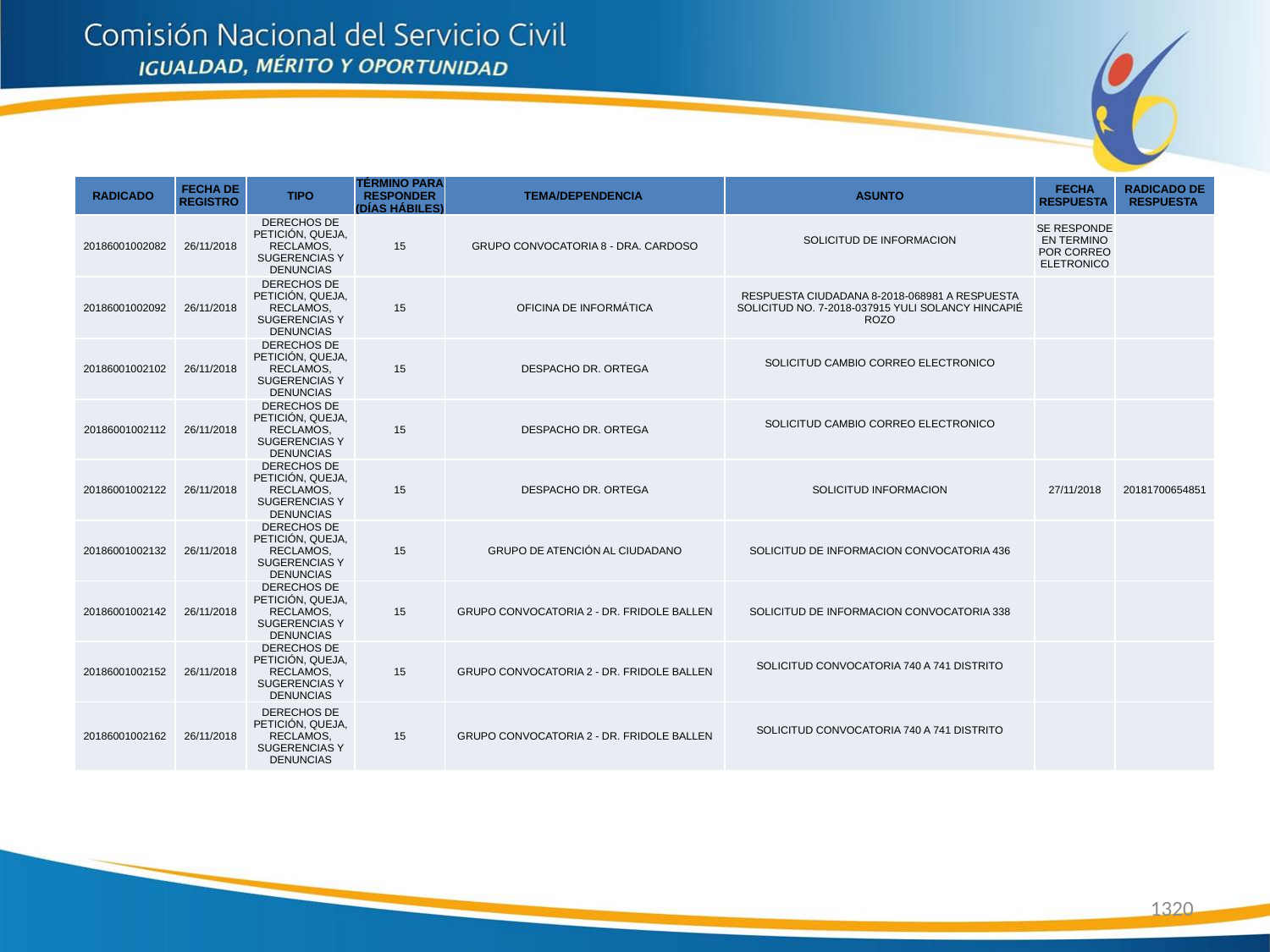

| RADICADO | FECHA DE REGISTRO | TIPO | TÉRMINO PARA RESPONDER (DÍAS HÁBILES) | TEMA/DEPENDENCIA | ASUNTO | FECHA RESPUESTA | RADICADO DE RESPUESTA |
| --- | --- | --- | --- | --- | --- | --- | --- |
| 20186001002082 | 26/11/2018 | DERECHOS DE PETICIÓN, QUEJA, RECLAMOS, SUGERENCIAS Y DENUNCIAS | 15 | GRUPO CONVOCATORIA 8 - DRA. CARDOSO | SOLICITUD DE INFORMACION | SE RESPONDE EN TERMINO POR CORREO ELETRONICO |  |
| 20186001002092 | 26/11/2018 | DERECHOS DE PETICIÓN, QUEJA, RECLAMOS, SUGERENCIAS Y DENUNCIAS | 15 | OFICINA DE INFORMÁTICA | RESPUESTA CIUDADANA 8-2018-068981 A RESPUESTA SOLICITUD NO. 7-2018-037915 YULI SOLANCY HINCAPIÉ ROZO |  |  |
| 20186001002102 | 26/11/2018 | DERECHOS DE PETICIÓN, QUEJA, RECLAMOS, SUGERENCIAS Y DENUNCIAS | 15 | DESPACHO DR. ORTEGA | SOLICITUD CAMBIO CORREO ELECTRONICO |  |  |
| 20186001002112 | 26/11/2018 | DERECHOS DE PETICIÓN, QUEJA, RECLAMOS, SUGERENCIAS Y DENUNCIAS | 15 | DESPACHO DR. ORTEGA | SOLICITUD CAMBIO CORREO ELECTRONICO |  |  |
| 20186001002122 | 26/11/2018 | DERECHOS DE PETICIÓN, QUEJA, RECLAMOS, SUGERENCIAS Y DENUNCIAS | 15 | DESPACHO DR. ORTEGA | SOLICITUD INFORMACION | 27/11/2018 | 20181700654851 |
| 20186001002132 | 26/11/2018 | DERECHOS DE PETICIÓN, QUEJA, RECLAMOS, SUGERENCIAS Y DENUNCIAS | 15 | GRUPO DE ATENCIÓN AL CIUDADANO | SOLICITUD DE INFORMACION CONVOCATORIA 436 |  |  |
| 20186001002142 | 26/11/2018 | DERECHOS DE PETICIÓN, QUEJA, RECLAMOS, SUGERENCIAS Y DENUNCIAS | 15 | GRUPO CONVOCATORIA 2 - DR. FRIDOLE BALLEN | SOLICITUD DE INFORMACION CONVOCATORIA 338 |  |  |
| 20186001002152 | 26/11/2018 | DERECHOS DE PETICIÓN, QUEJA, RECLAMOS, SUGERENCIAS Y DENUNCIAS | 15 | GRUPO CONVOCATORIA 2 - DR. FRIDOLE BALLEN | SOLICITUD CONVOCATORIA 740 A 741 DISTRITO |  |  |
| 20186001002162 | 26/11/2018 | DERECHOS DE PETICIÓN, QUEJA, RECLAMOS, SUGERENCIAS Y DENUNCIAS | 15 | GRUPO CONVOCATORIA 2 - DR. FRIDOLE BALLEN | SOLICITUD CONVOCATORIA 740 A 741 DISTRITO |  |  |
1320